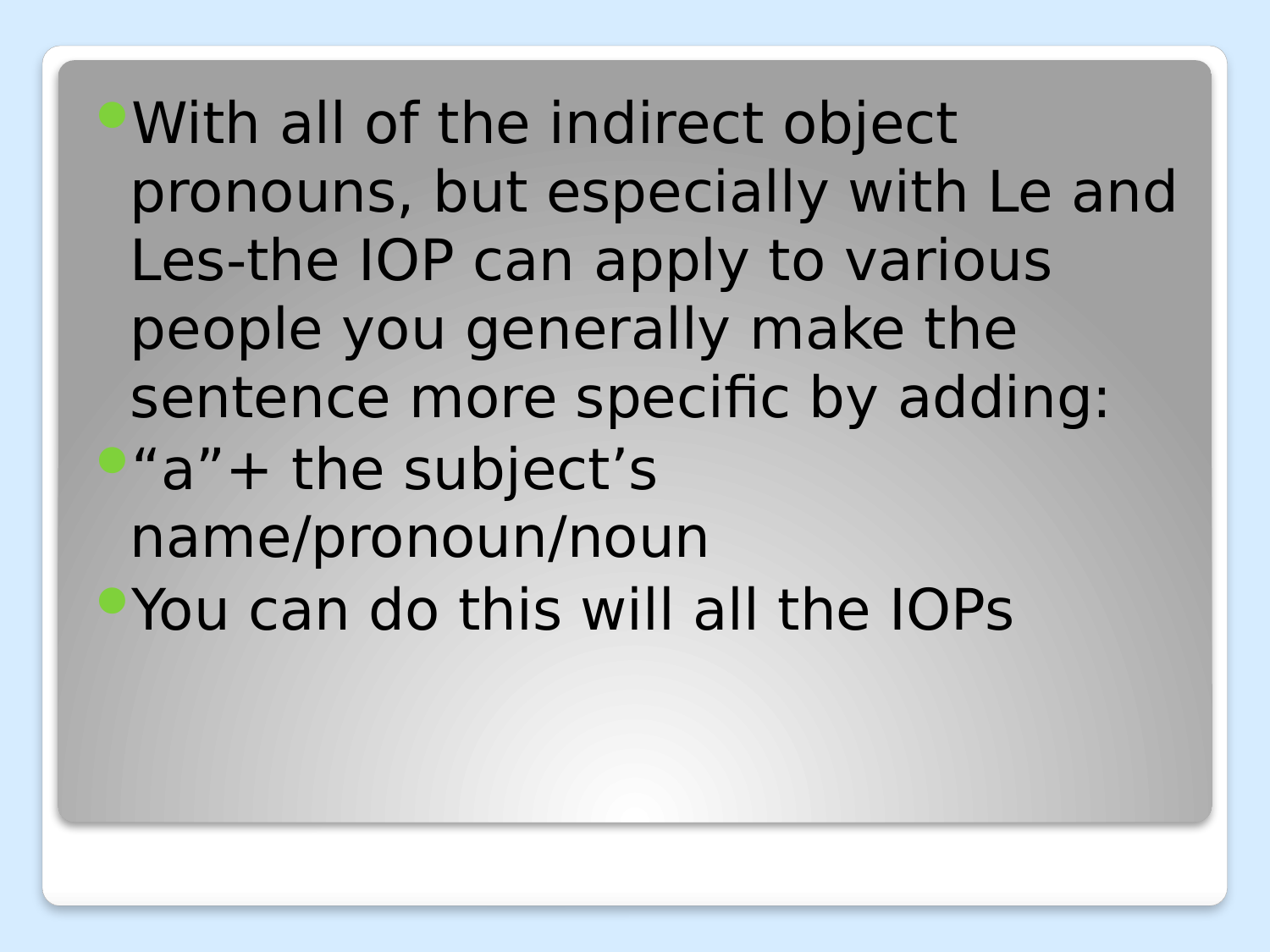

With all of the indirect object pronouns, but especially with Le and Les-the IOP can apply to various people you generally make the sentence more specific by adding:
“a”+ the subject’s name/pronoun/noun
You can do this will all the IOPs
#